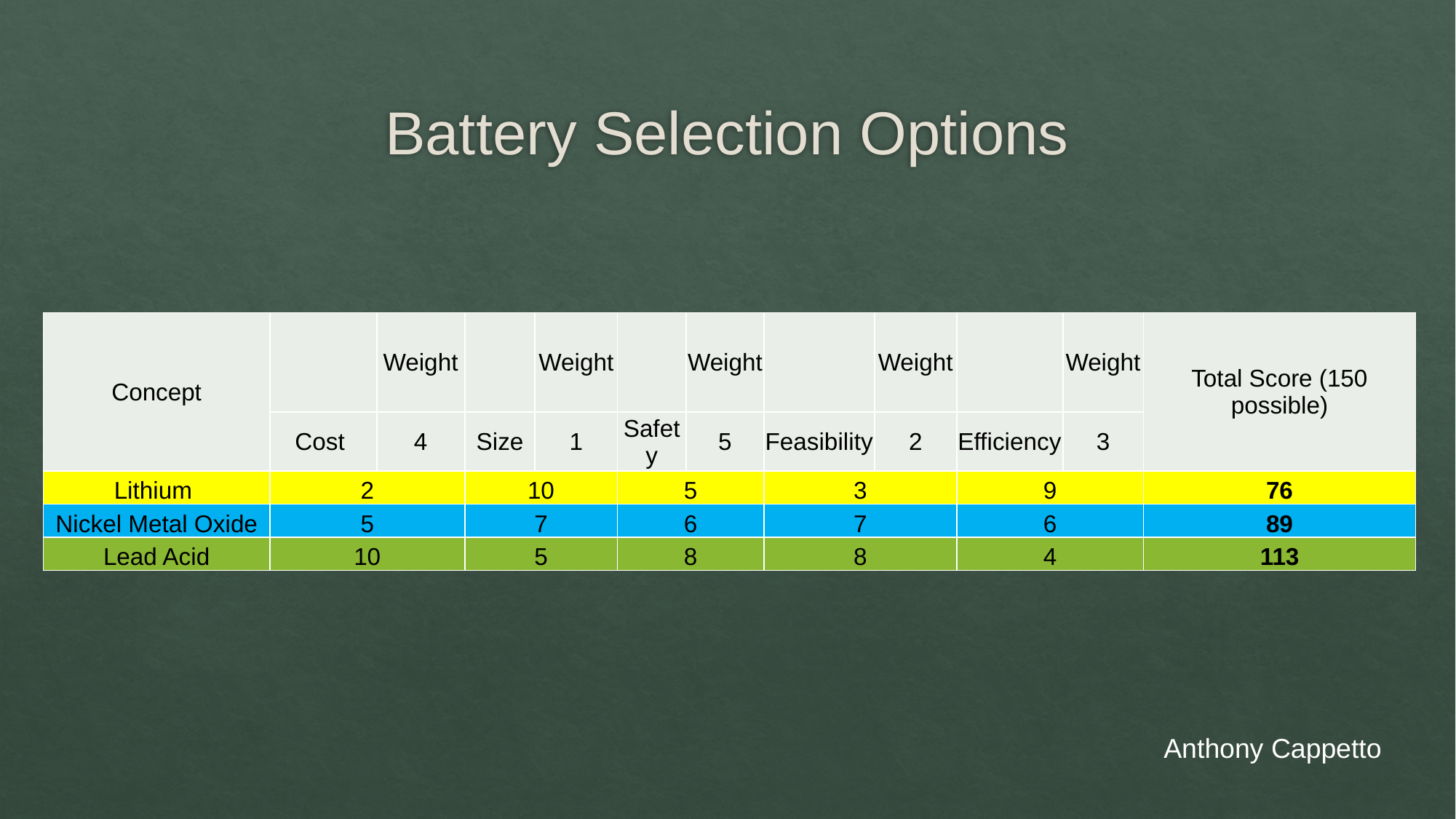

# Battery Selection Options
| Concept |  | Weight |  | Weight |  | Weight |  | Weight |  | Weight | Total Score (150 possible) |
| --- | --- | --- | --- | --- | --- | --- | --- | --- | --- | --- | --- |
|  | Cost | 4 | Size | 1 | Safety | 5 | Feasibility | 2 | Efficiency | 3 |  |
| Lithium | 2 |  | 10 |  | 5 |  | 3 |  | 9 |  | 76 |
| Nickel Metal Oxide | 5 |  | 7 |  | 6 |  | 7 |  | 6 |  | 89 |
| Lead Acid | 10 |  | 5 |  | 8 |  | 8 |  | 4 |  | 113 |
Anthony Cappetto